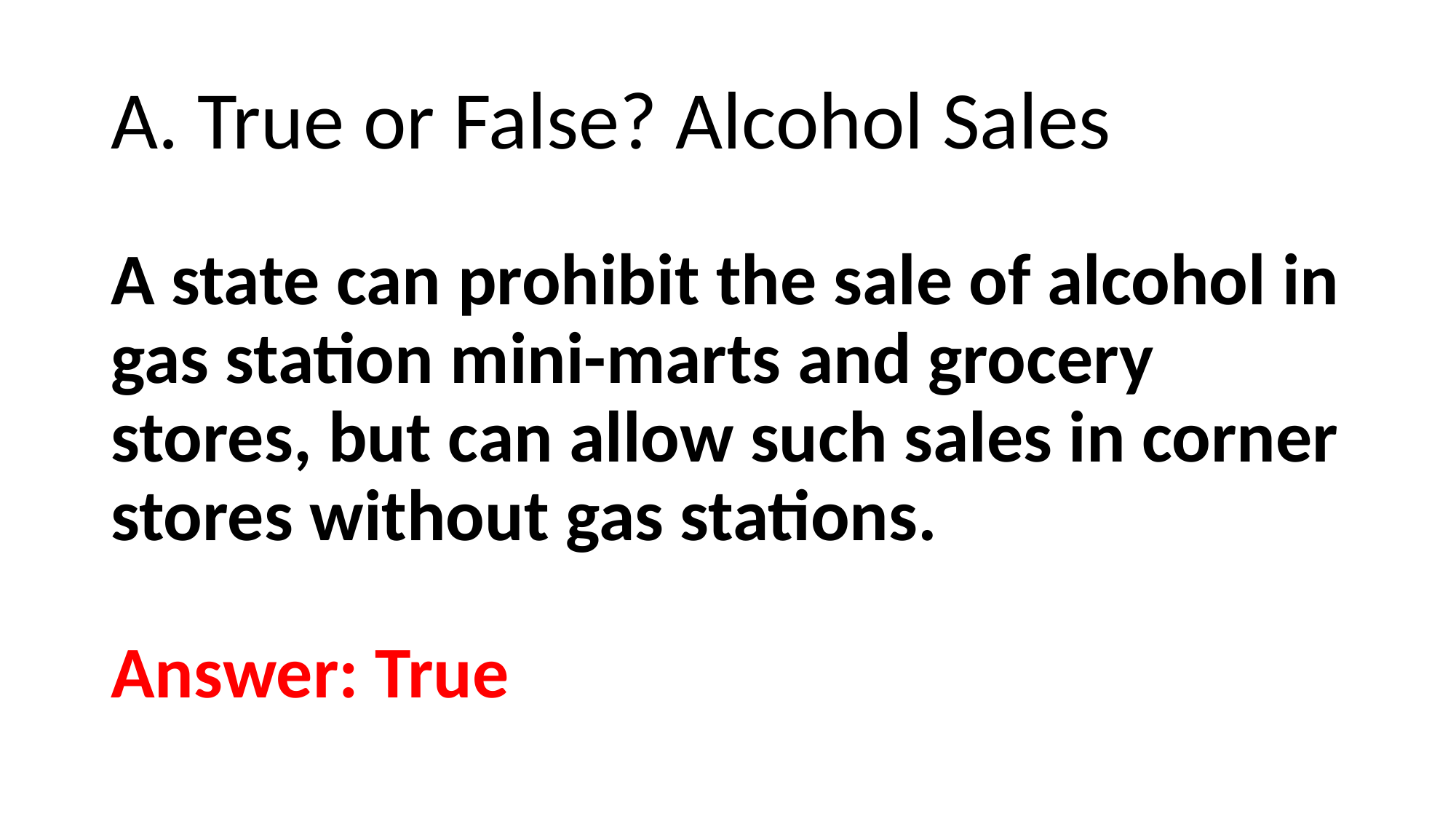

# A. True or False? Alcohol Sales
A state can prohibit the sale of alcohol in gas station mini-marts and grocery stores, but can allow such sales in corner stores without gas stations.

Answer: True